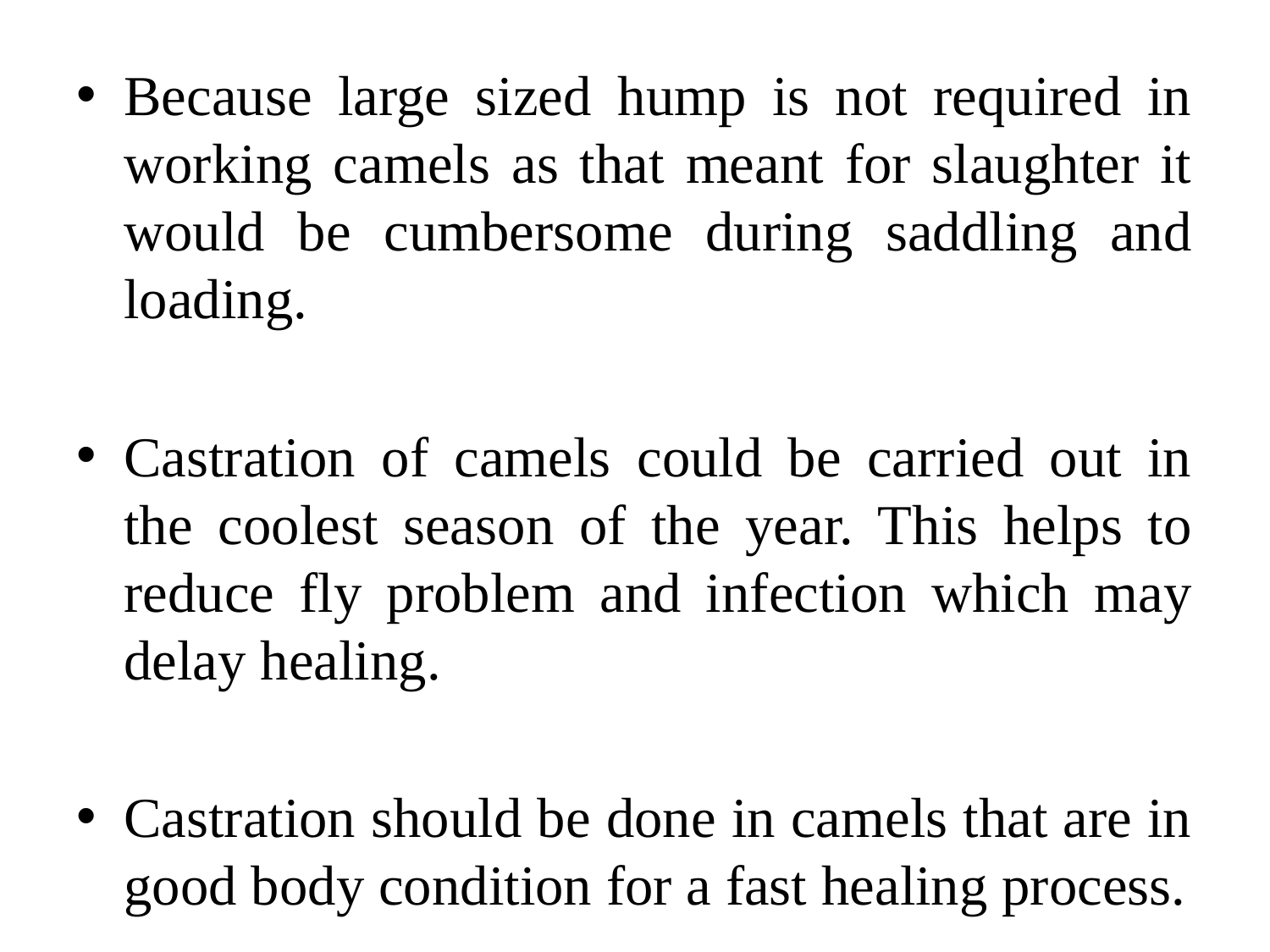

Because large sized hump is not required in working camels as that meant for slaughter it would be cumbersome during saddling and loading.

Castration of camels could be carried out in the coolest season of the year. This helps to reduce fly problem and infection which may delay healing.

Castration should be done in camels that are in good body condition for a fast healing process.